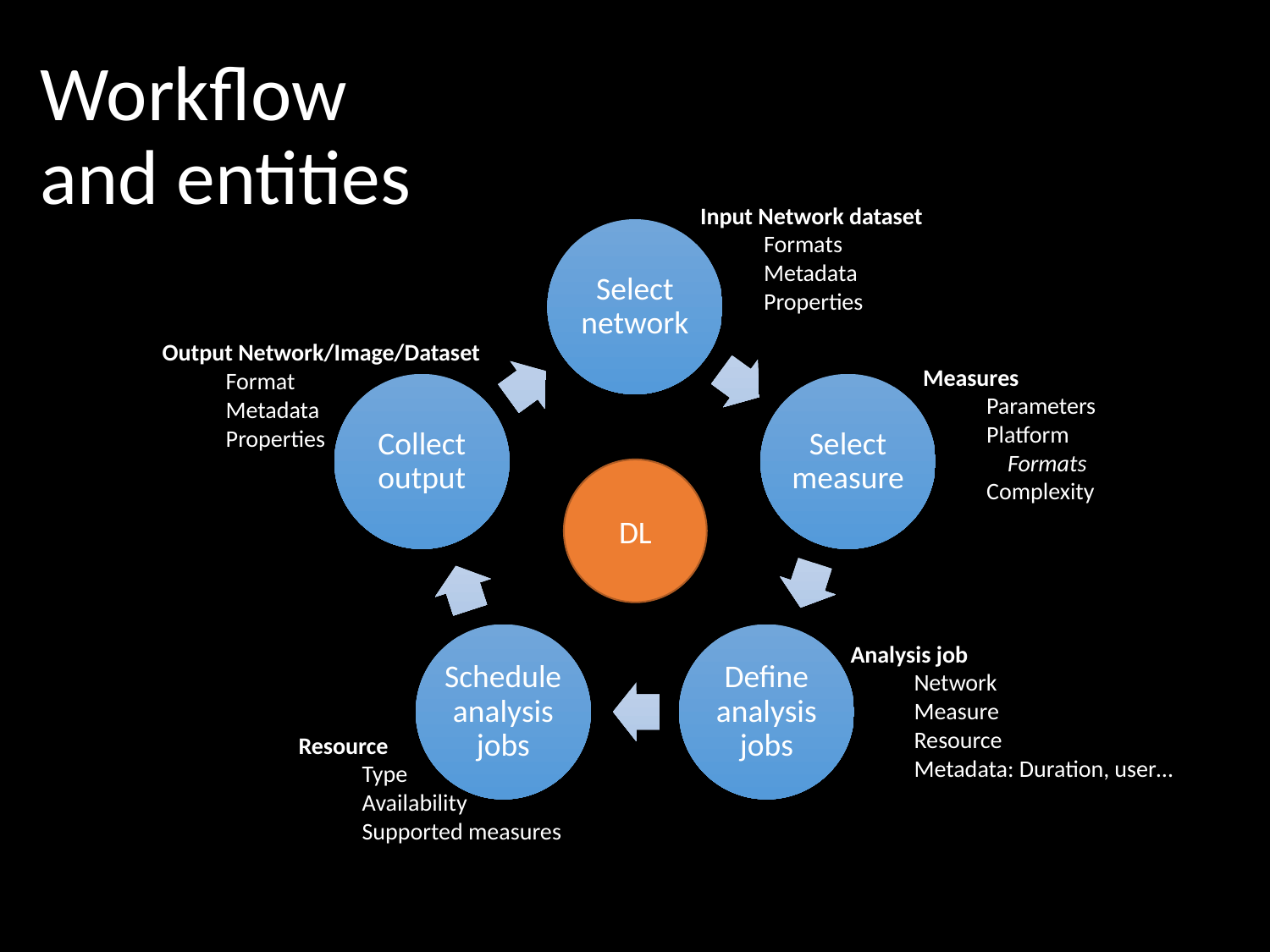

Workflow and entities
Input Network dataset
Formats
Metadata
Properties
Output Network/Image/Dataset
Format
Metadata
Properties
Measures
Parameters
Platform
    Formats
Complexity
DL
Resource
Type
Availability
Supported measures
Select network

Select measure

Define analysis jobs

Schedule analysis jobs

Collect output

Analysis job
Network
Measure
Resource
Metadata: Duration, user…